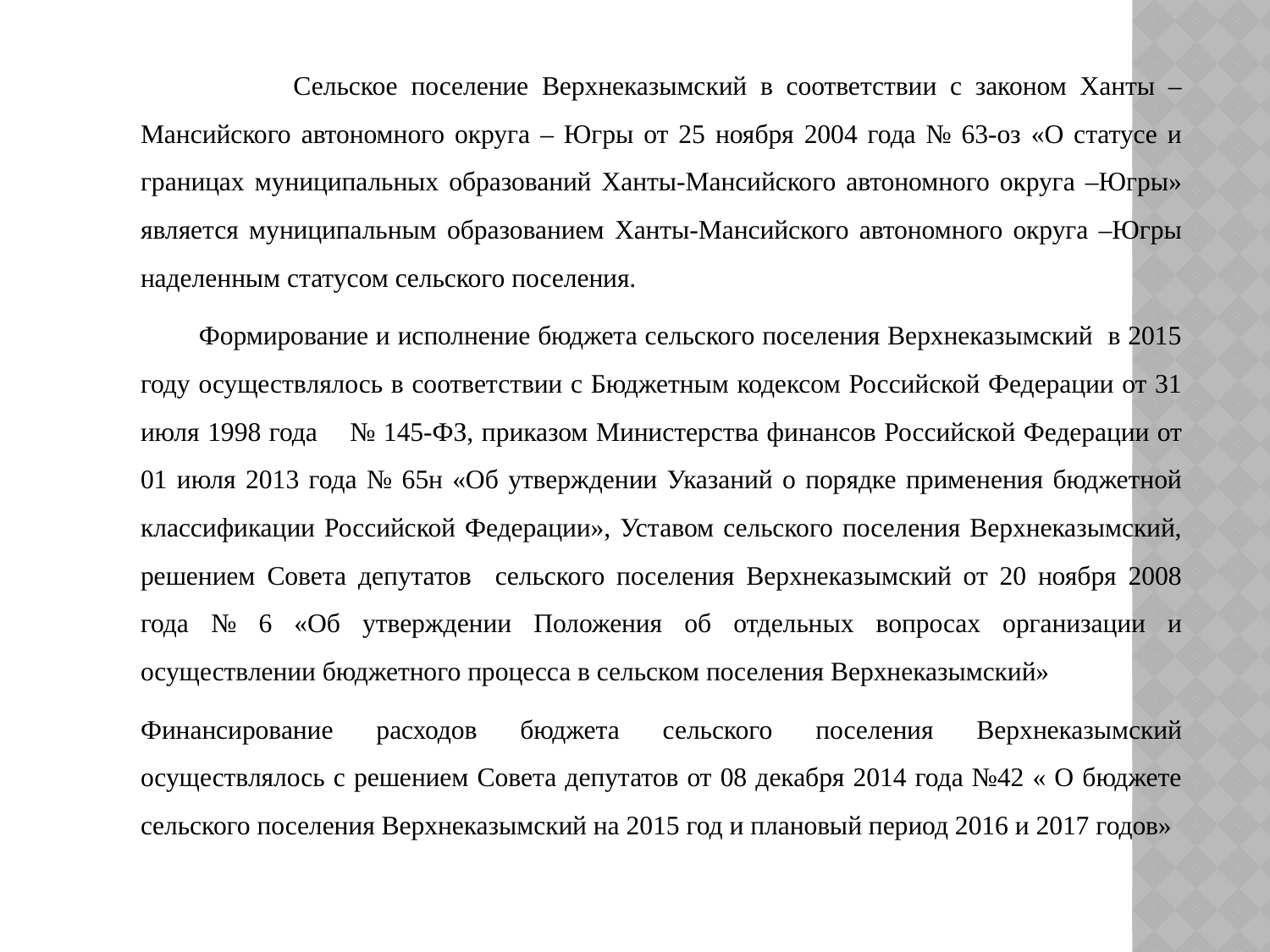

Сельское поселение Верхнеказымский в соответствии с законом Ханты – Мансийского автономного округа – Югры от 25 ноября 2004 года № 63-оз «О статусе и границах муниципальных образований Ханты-Мансийского автономного округа –Югры» является муниципальным образованием Ханты-Мансийского автономного округа –Югры наделенным статусом сельского поселения.
              Формирование и исполнение бюджета сельского поселения Верхнеказымский  в 2015 году осуществлялось в соответствии с Бюджетным кодексом Российской Федерации от 31 июля 1998 года    № 145-ФЗ, приказом Министерства финансов Российской Федерации от 01 июля 2013 года № 65н «Об утверждении Указаний о порядке применения бюджетной классификации Российской Федерации», Уставом сельского поселения Верхнеказымский, решением Совета депутатов  сельского поселения Верхнеказымский от 20 ноября 2008 года № 6 «Об утверждении Положения об отдельных вопросах организации и осуществлении бюджетного процесса в сельском поселения Верхнеказымский»
		Финансирование расходов бюджета сельского поселения Верхнеказымский осуществлялось с решением Совета депутатов от 08 декабря 2014 года №42 « О бюджете сельского поселения Верхнеказымский на 2015 год и плановый период 2016 и 2017 годов»